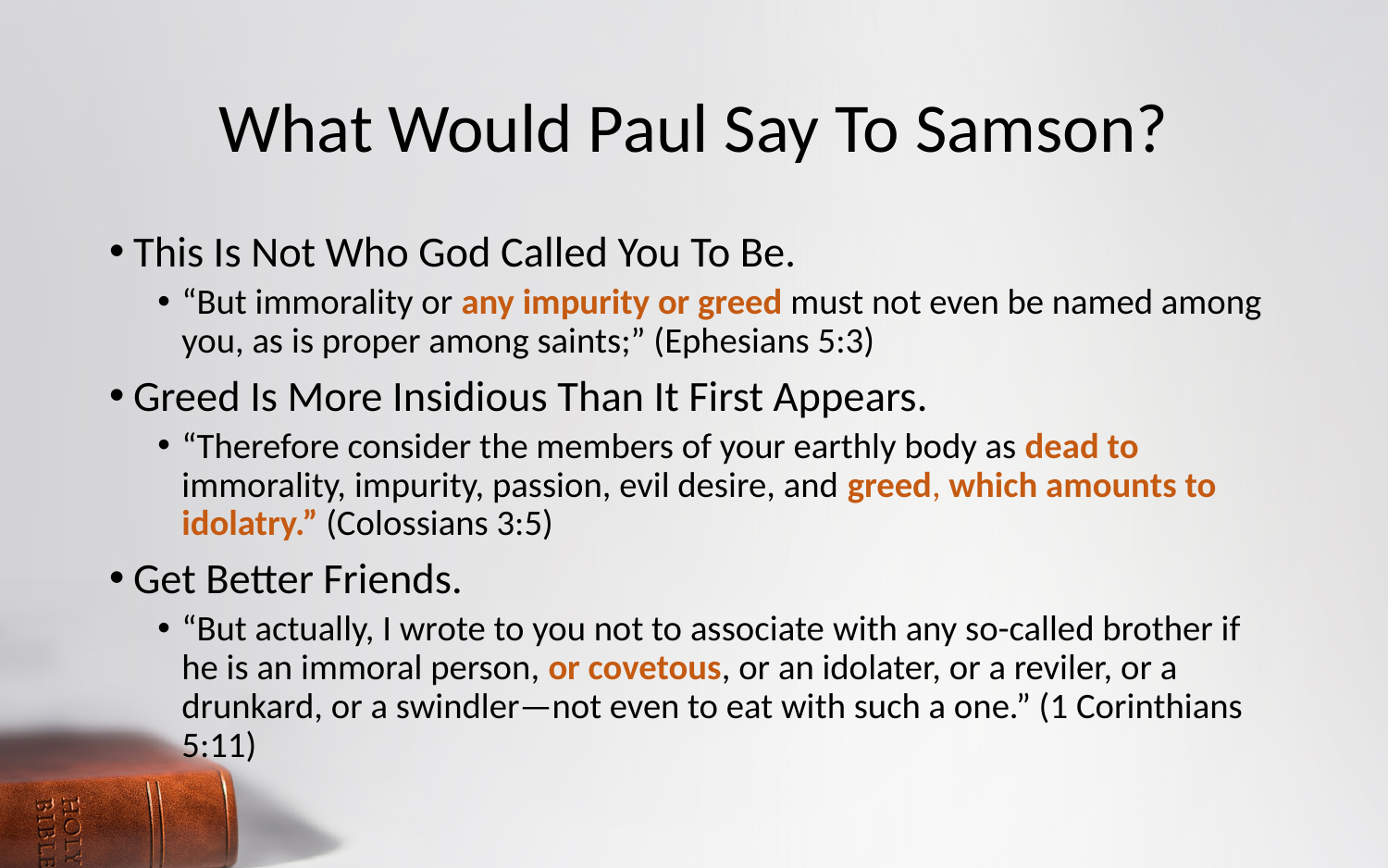

# What Would Paul Say To Samson?
This Is Not Who God Called You To Be.
“But immorality or any impurity or greed must not even be named among you, as is proper among saints;” (Ephesians 5:3)
Greed Is More Insidious Than It First Appears.
“Therefore consider the members of your earthly body as dead to immorality, impurity, passion, evil desire, and greed, which amounts to idolatry.” (Colossians 3:5)
Get Better Friends.
“But actually, I wrote to you not to associate with any so-called brother if he is an immoral person, or covetous, or an idolater, or a reviler, or a drunkard, or a swindler—not even to eat with such a one.” (1 Corinthians 5:11)